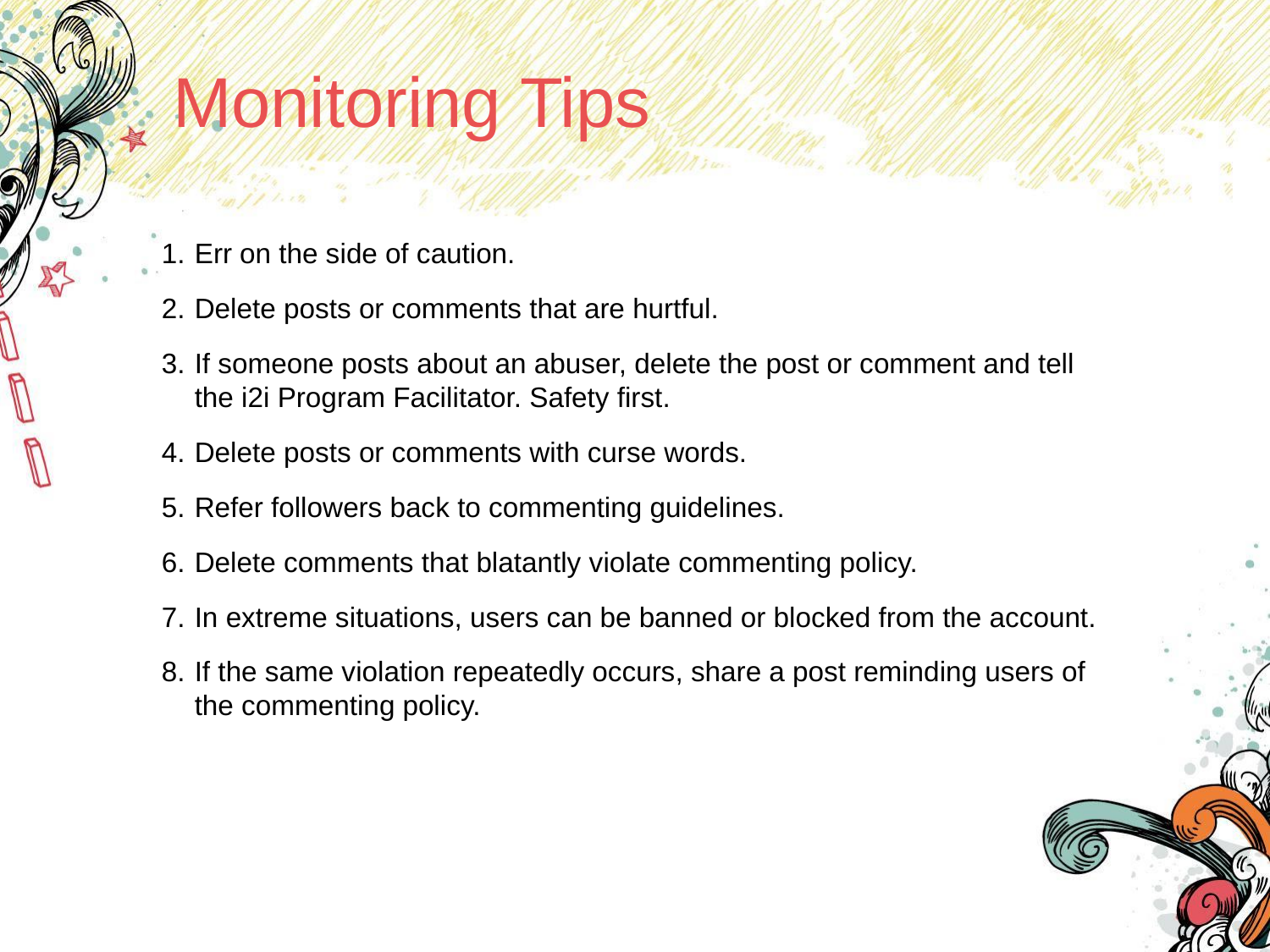

# Monitoring Tips
Err on the side of caution.
Delete posts or comments that are hurtful.
If someone posts about an abuser, delete the post or comment and tell the i2i Program Facilitator. Safety first.
Delete posts or comments with curse words.
Refer followers back to commenting guidelines.
Delete comments that blatantly violate commenting policy.
In extreme situations, users can be banned or blocked from the account.
If the same violation repeatedly occurs, share a post reminding users of the commenting policy.